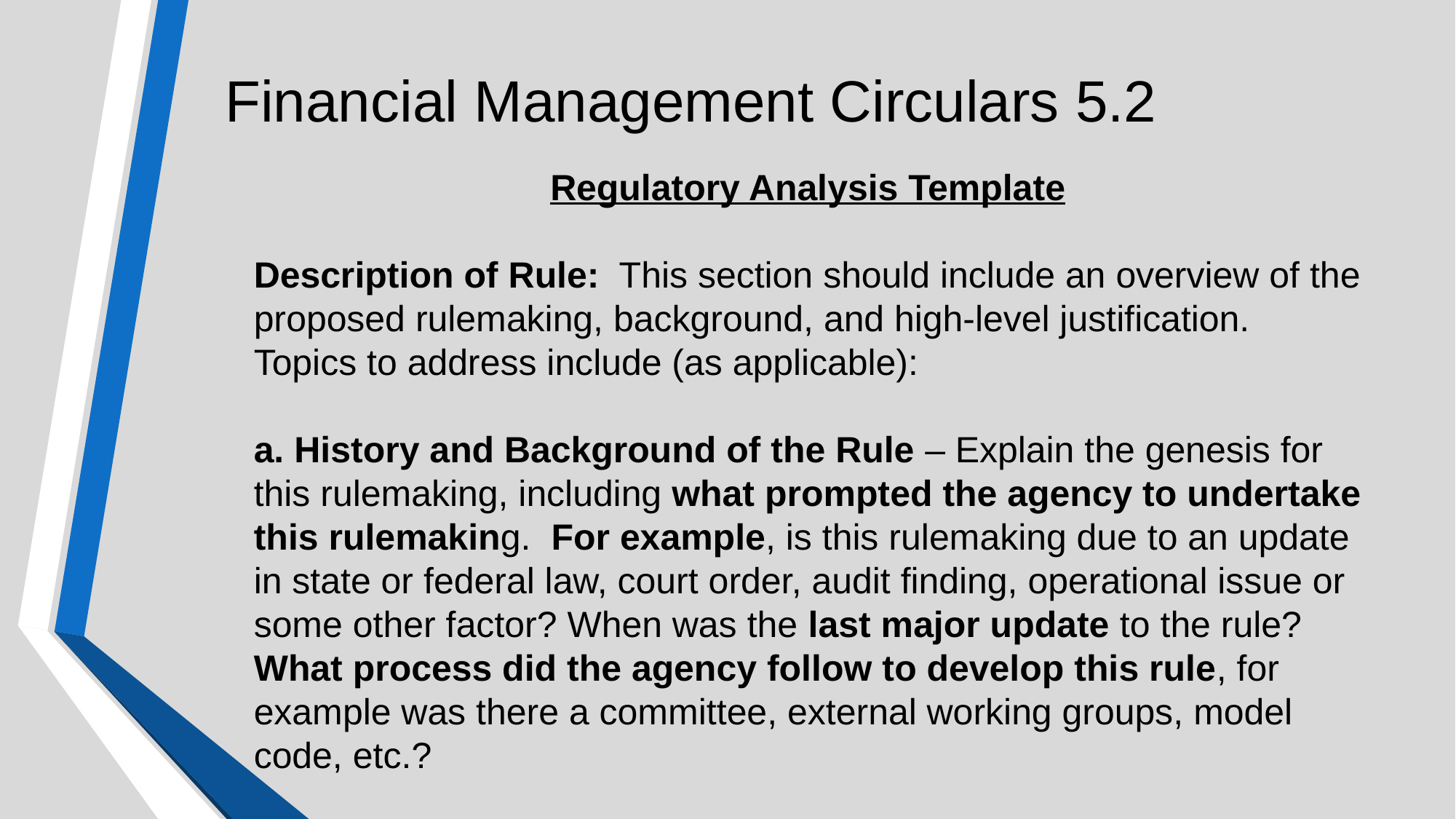

# Financial Management Circulars 5.2
Regulatory Analysis Template

Description of Rule:  This section should include an overview of the proposed rulemaking, background, and high-level justification.  Topics to address include (as applicable):

a. History and Background of the Rule – Explain the genesis for this rulemaking, including what prompted the agency to undertake this rulemaking.  For example, is this rulemaking due to an update in state or federal law, court order, audit finding, operational issue or some other factor? When was the last major update to the rule? What process did the agency follow to develop this rule, for example was there a committee, external working groups, model code, etc.?